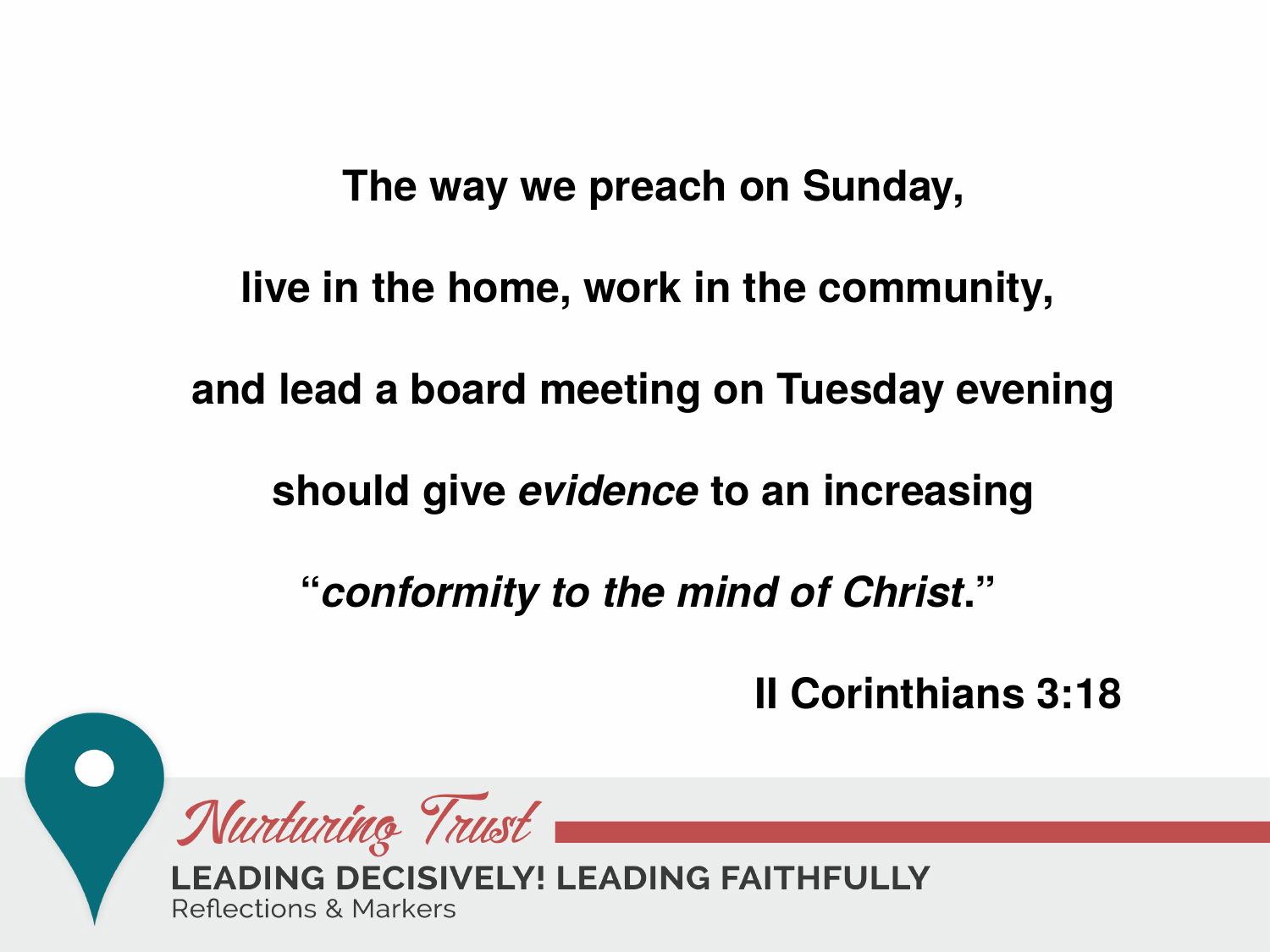

# The way we preach on Sunday,

live in the home, work in the community,

and lead a board meeting on Tuesday evening

should give evidence to an increasing

“conformity to the mind of Christ.”

                                                 II Corinthians 3:18